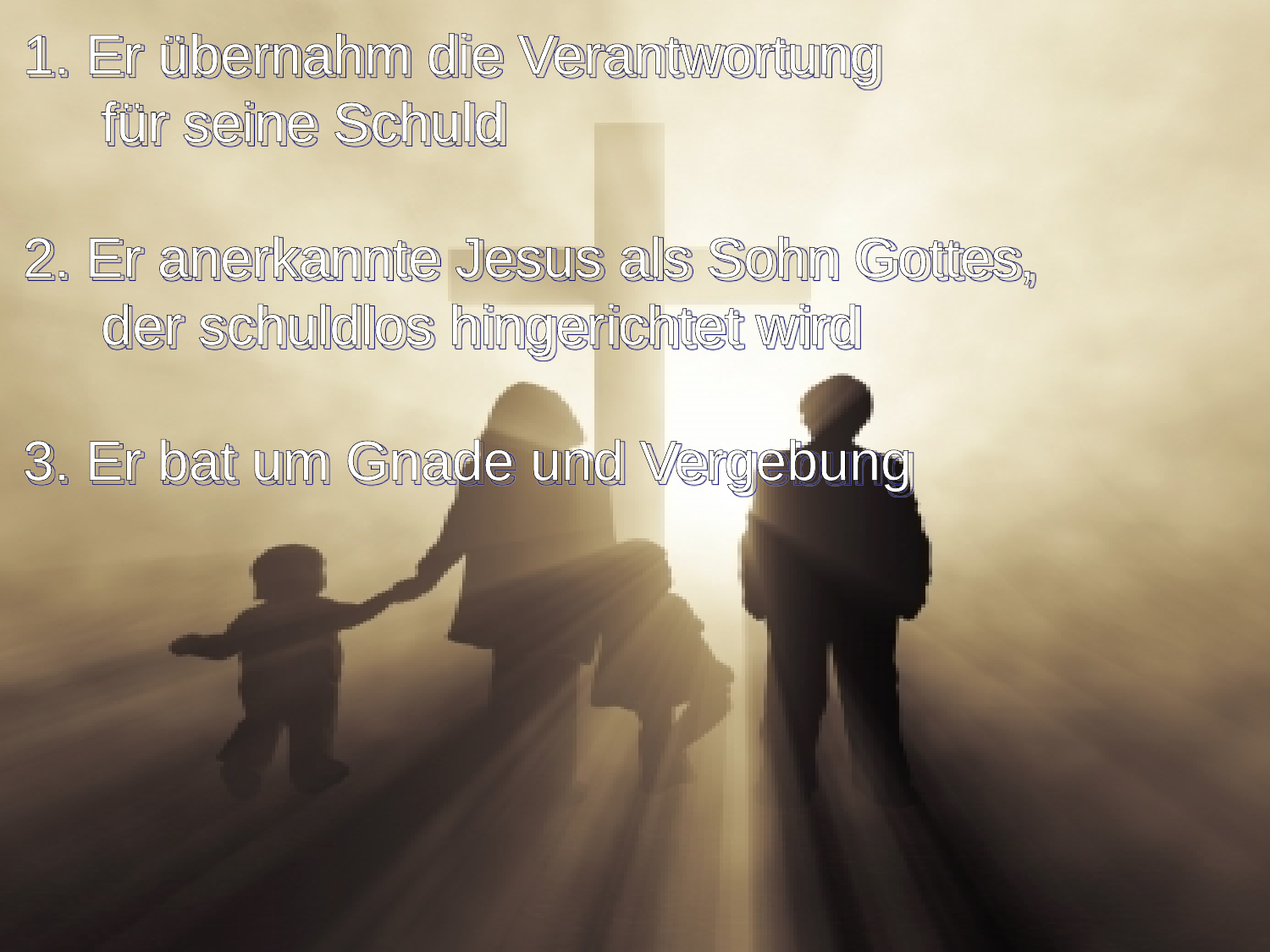

# 1. Er übernahm die Verantwortung für seine Schuld 2. Er anerkannte Jesus als Sohn Gottes, der schuldlos hingerichtet wird 3. Er bat um Gnade und Vergebung